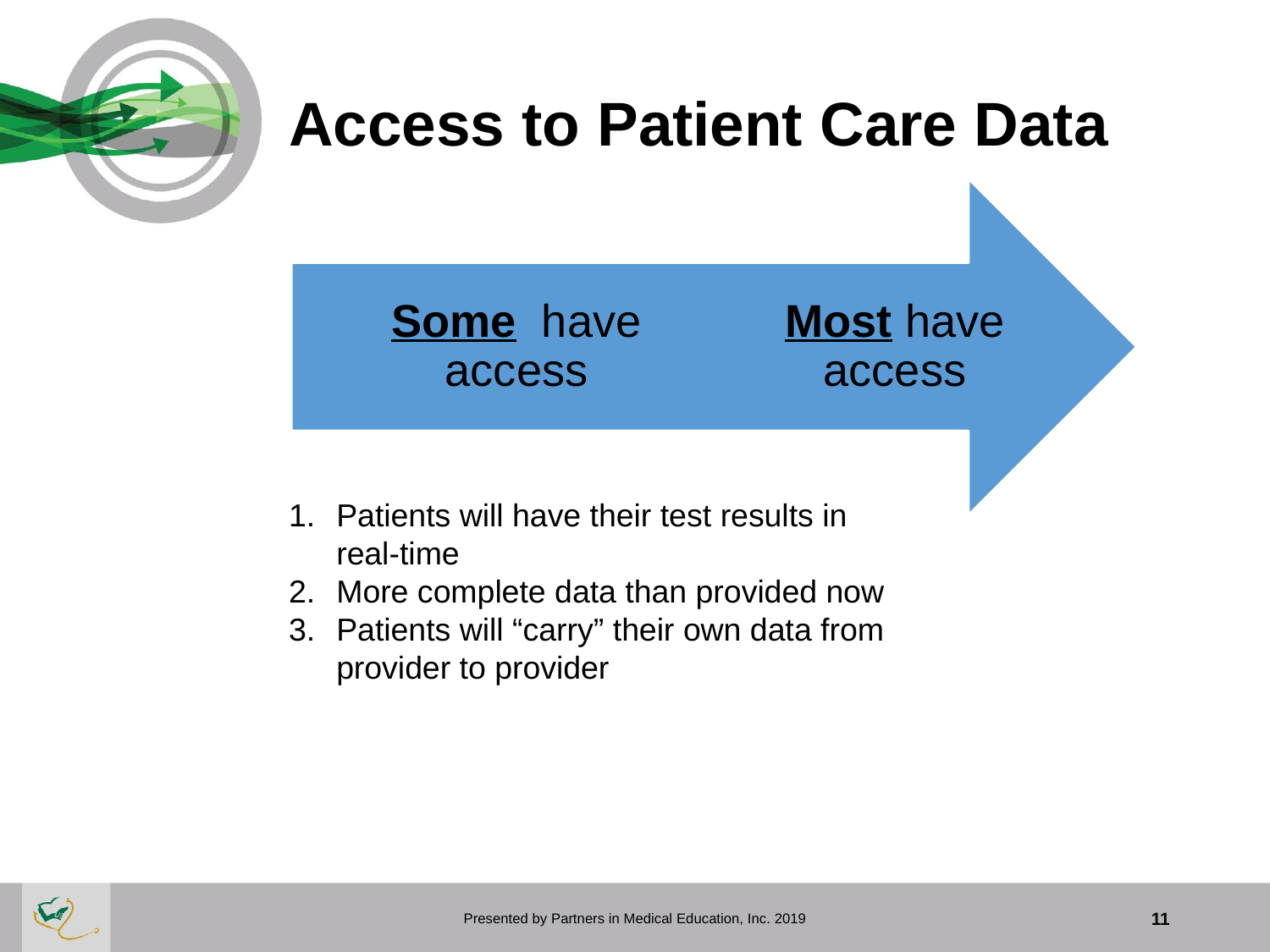

# Access to Patient Care Data
Most have access
Some  have access
Patients will have their test results in real-time
More complete data than provided now
Patients will “carry” their own data from provider to provider
Presented by Partners in Medical Education, Inc. 2019
11